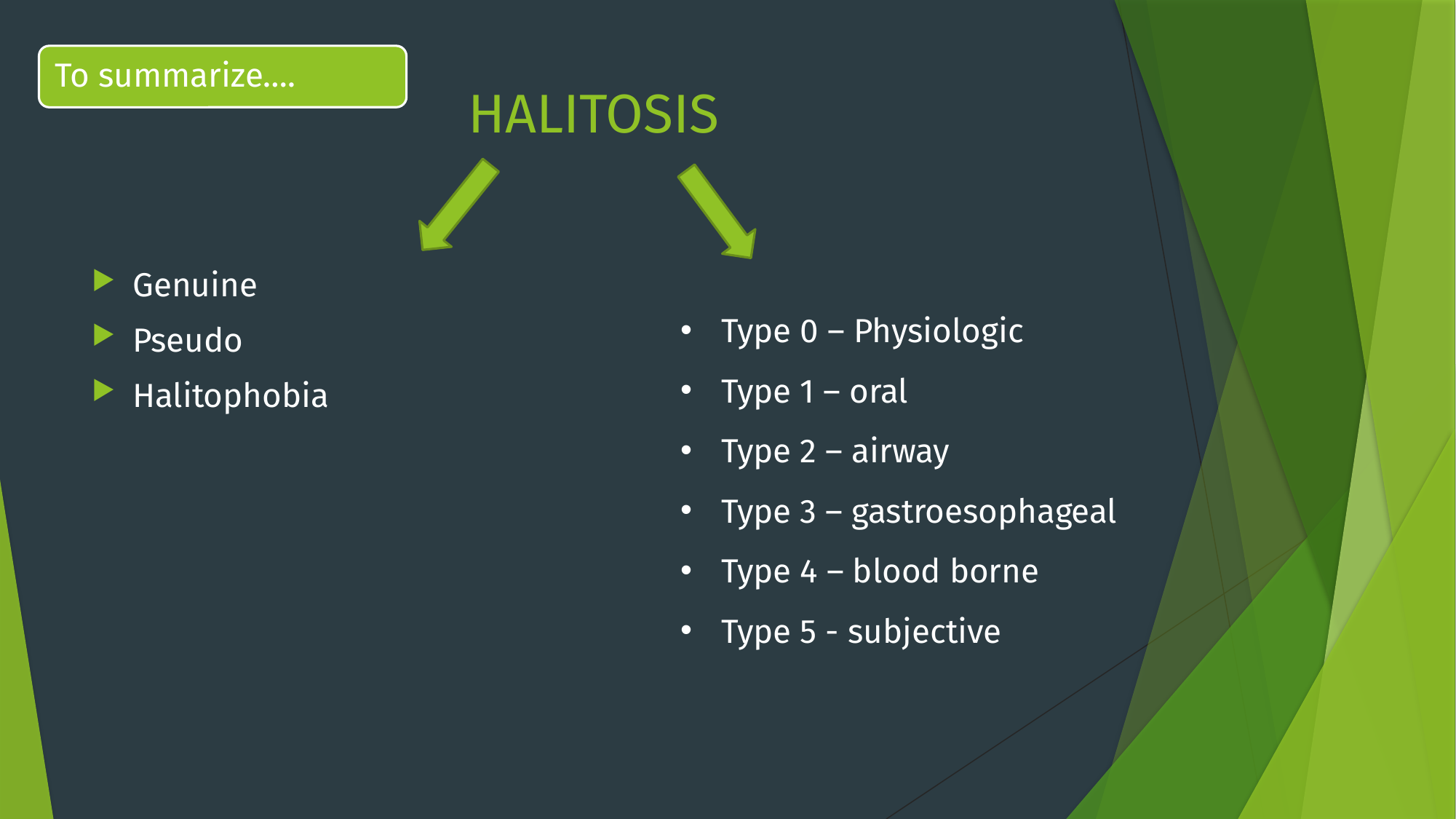

To summarize….
# HALITOSIS

Genuine
Pseudo
Halitophobia
Type 0 – Physiologic
Type 1 – oral
Type 2 – airway
Type 3 – gastroesophageal
Type 4 – blood borne
Type 5 - subjective